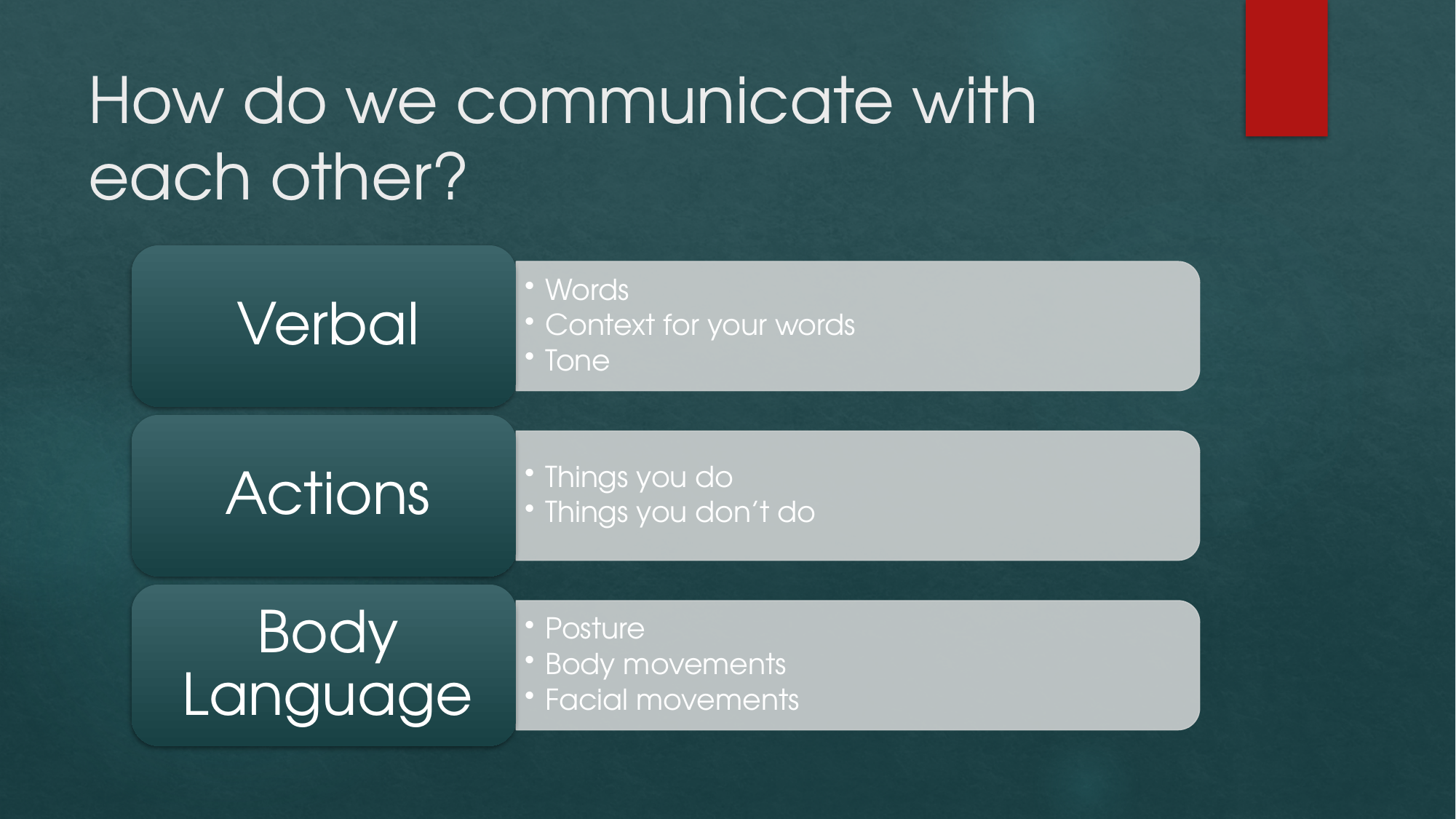

# How do we communicate with each other?

Words
Context for your words
Tone
Verbal
Things you do
Things you don’t do
Actions
Posture
Body movements
Facial movements
Body Language